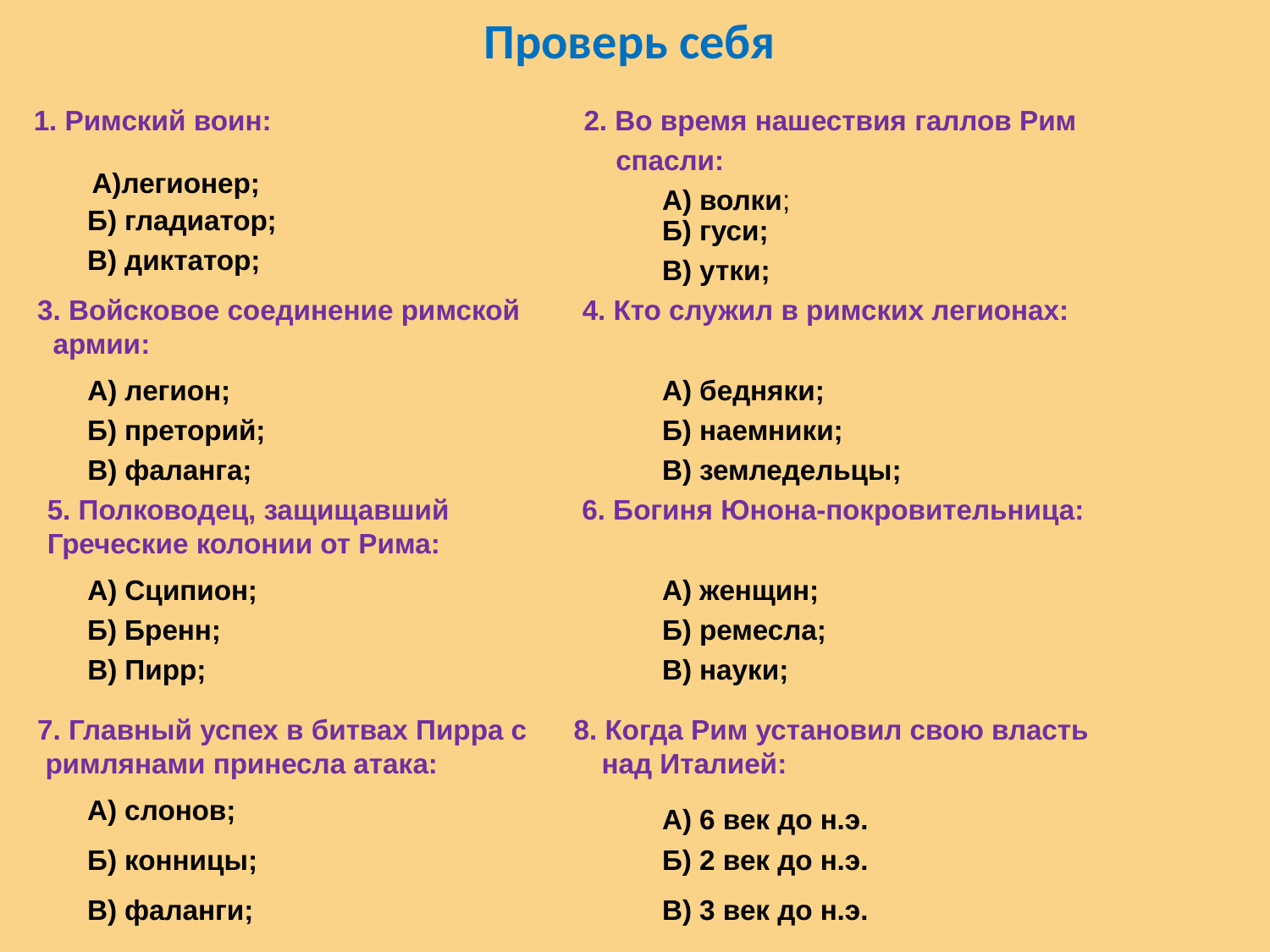

# Проверь себя
   1. Римский воин:                                        2. Во время нашествия галлов Рим
                                                                             спасли:
А)легионер;
А) волки;
Б) гладиатор;
Б) гуси;
В) диктатор;
В) утки;
3. Войсковое соединение римской        4. Кто служил в римских легионах:
  армии:
А) легион;
А) бедняки;
Б) преторий;
Б) наемники;
В) фаланга;
В) земледельцы;
5. Полководец, защищавший                 6. Богиня Юнона-покровительница:
Греческие колонии от Рима:
А) Сципион;
А) женщин;
Б) Бренн;
Б) ремесла;
В) Пирр;
В) науки;
7. Главный успех в битвах Пирра с      8. Когда Рим установил свою власть
 римлянами принесла атака:                     над Италией:
А) слонов;
А) 6 век до н.э.
Б) конницы;
Б) 2 век до н.э.
В) фаланги;
В) 3 век до н.э.